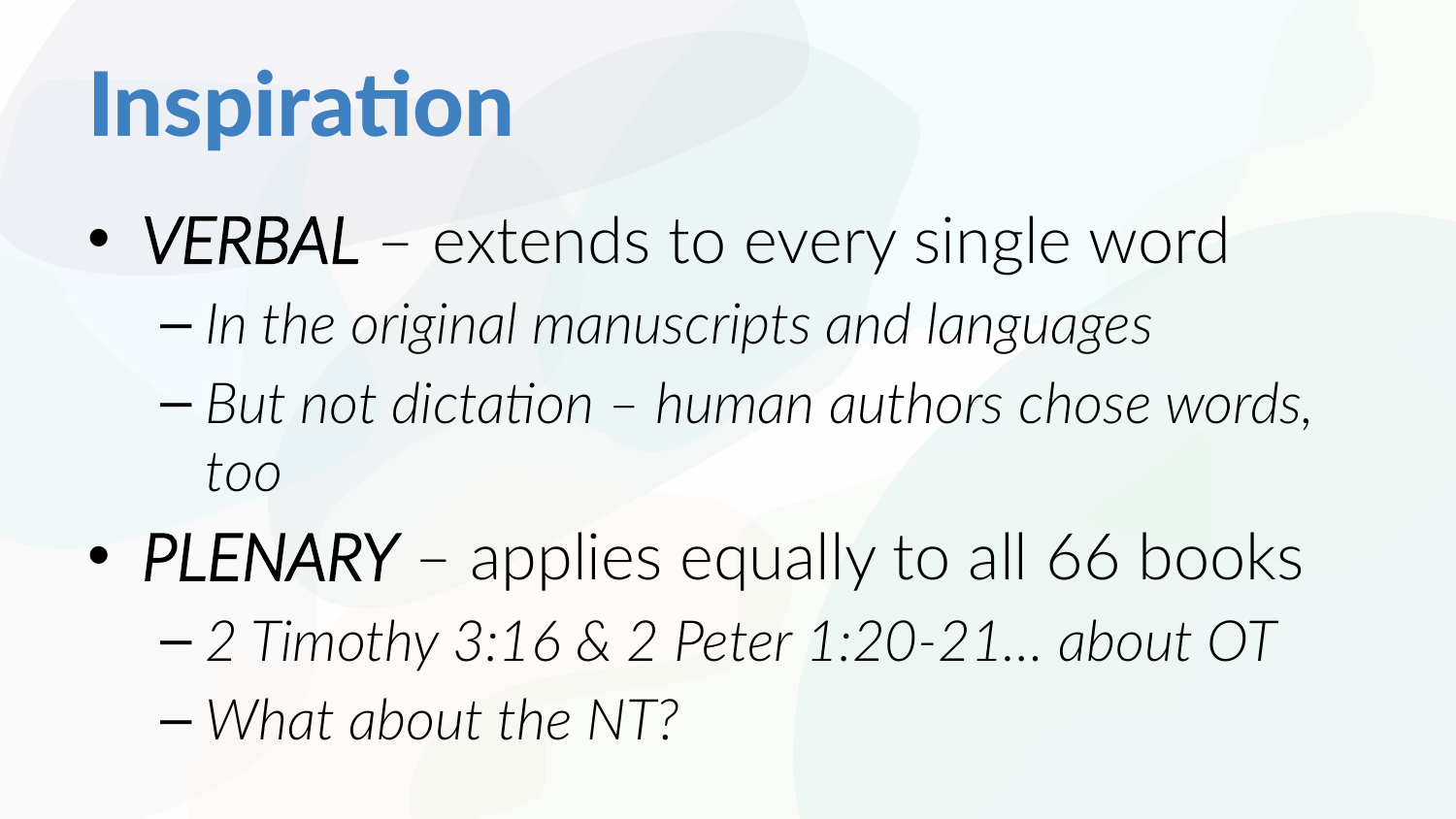

# Inspiration
VERBAL – extends to every single word
In the original manuscripts and languages
But not dictation – human authors chose words, too
PLENARY – applies equally to all 66 books
2 Timothy 3:16 & 2 Peter 1:20-21… about OT
What about the NT?